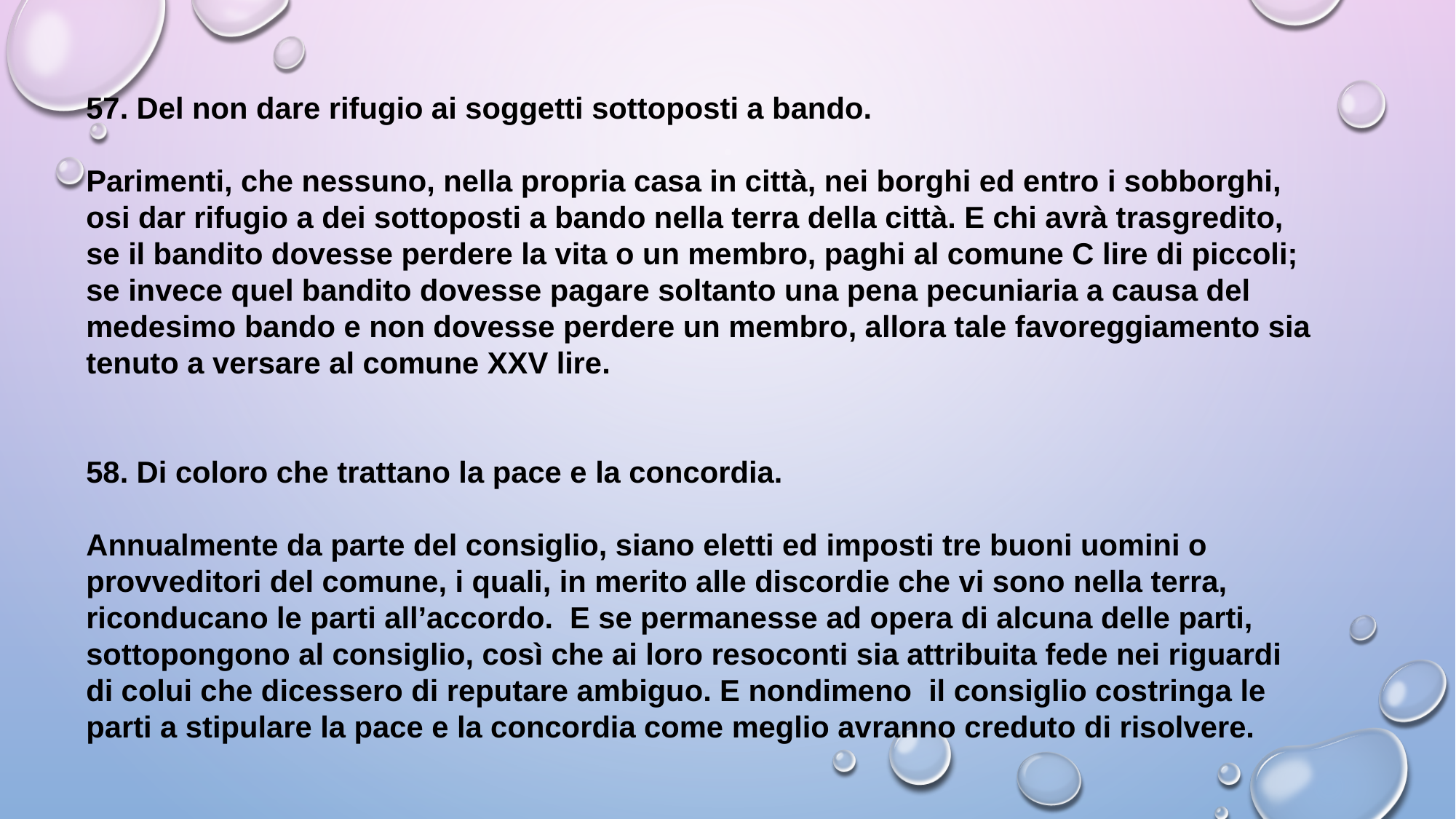

57. Del non dare rifugio ai soggetti sottoposti a bando.

Parimenti, che nessuno, nella propria casa in città, nei borghi ed entro i sobborghi, osi dar rifugio a dei sottoposti a bando nella terra della città. E chi avrà trasgredito, se il bandito dovesse perdere la vita o un membro, paghi al comune C lire di piccoli; se invece quel bandito dovesse pagare soltanto una pena pecuniaria a causa del medesimo bando e non dovesse perdere un membro, allora tale favoreggiamento sia tenuto a versare al comune XXV lire.

58. Di coloro che trattano la pace e la concordia.

Annualmente da parte del consiglio, siano eletti ed imposti tre buoni uomini o provveditori del comune, i quali, in merito alle discordie che vi sono nella terra, riconducano le parti all’accordo.  E se permanesse ad opera di alcuna delle parti, sottopongono al consiglio, così che ai loro resoconti sia attribuita fede nei riguardi di colui che dicessero di reputare ambiguo. E nondimeno  il consiglio costringa le parti a stipulare la pace e la concordia come meglio avranno creduto di risolvere.